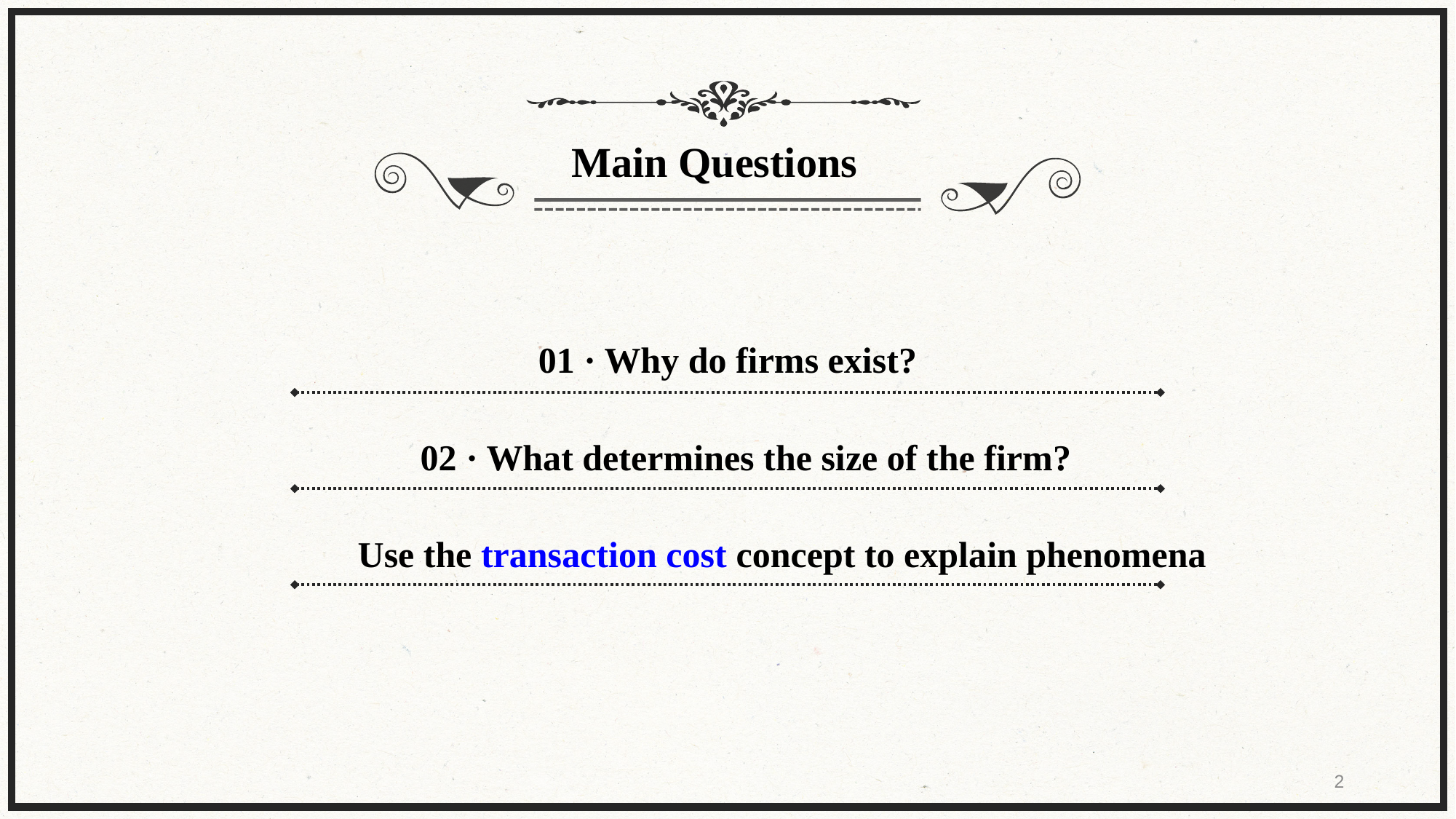

Main Questions
01 · Why do firms exist?
02 · What determines the size of the firm?
Use the transaction cost concept to explain phenomena

2